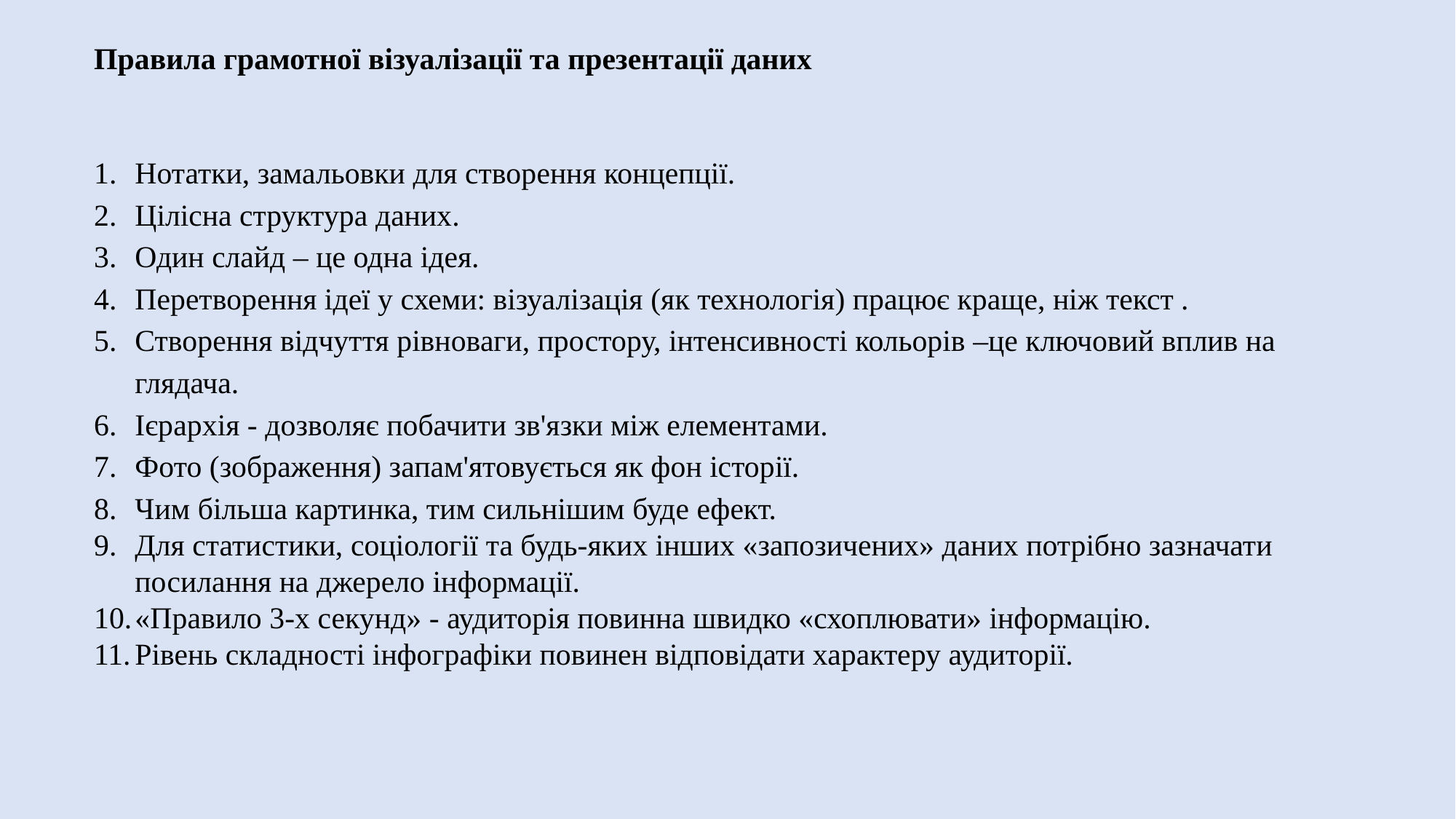

Правила грамотної візуалізації та презентації даних

Нотатки, замальовки для створення концепції.
Цілісна структура даних.
Один слайд – це одна ідея.
Перетворення ідеї у схеми: візуалізація (як технологія) працює краще, ніж текст .
Створення відчуття рівноваги, простору, інтенсивності кольорів –це ключовий вплив на глядача.
Ієрархія - дозволяє побачити зв'язки між елементами.
Фото (зображення) запам'ятовується як фон історії.
Чим більша картинка, тим сильнішим буде ефект.
Для статистики, соціології та будь-яких інших «запозичених» даних потрібно зазначати посилання на джерело інформації.
«Правило 3-х секунд» - аудиторія повинна швидко «схоплювати» інформацію.
Рівень складності інфографіки повинен відповідати характеру аудиторії.